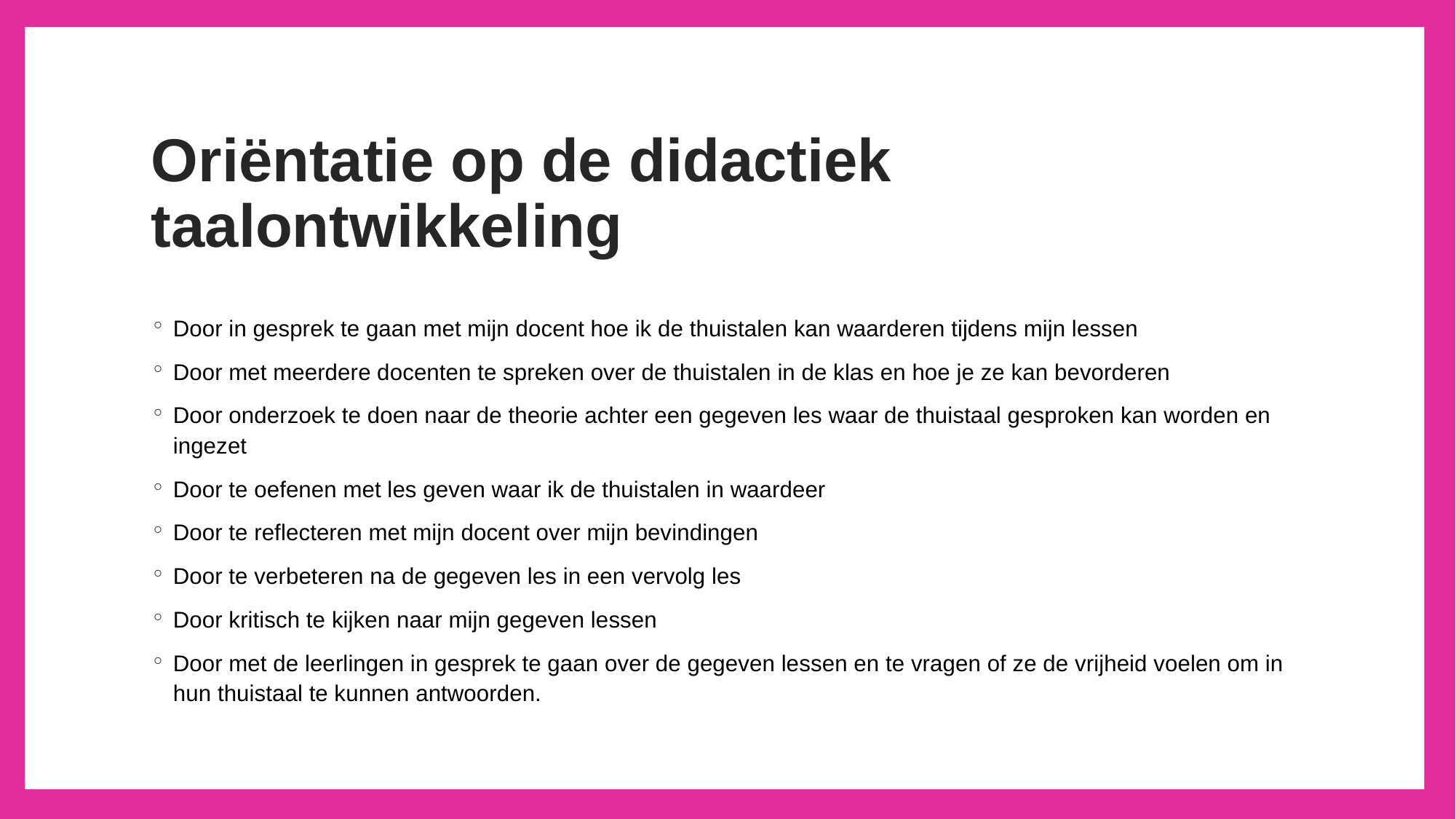

# Oriëntatie op de didactiek taalontwikkeling
Door in gesprek te gaan met mijn docent hoe ik de thuistalen kan waarderen tijdens mijn lessen
Door met meerdere docenten te spreken over de thuistalen in de klas en hoe je ze kan bevorderen
Door onderzoek te doen naar de theorie achter een gegeven les waar de thuistaal gesproken kan worden en ingezet
Door te oefenen met les geven waar ik de thuistalen in waardeer
Door te reflecteren met mijn docent over mijn bevindingen
Door te verbeteren na de gegeven les in een vervolg les
Door kritisch te kijken naar mijn gegeven lessen
Door met de leerlingen in gesprek te gaan over de gegeven lessen en te vragen of ze de vrijheid voelen om in hun thuistaal te kunnen antwoorden.